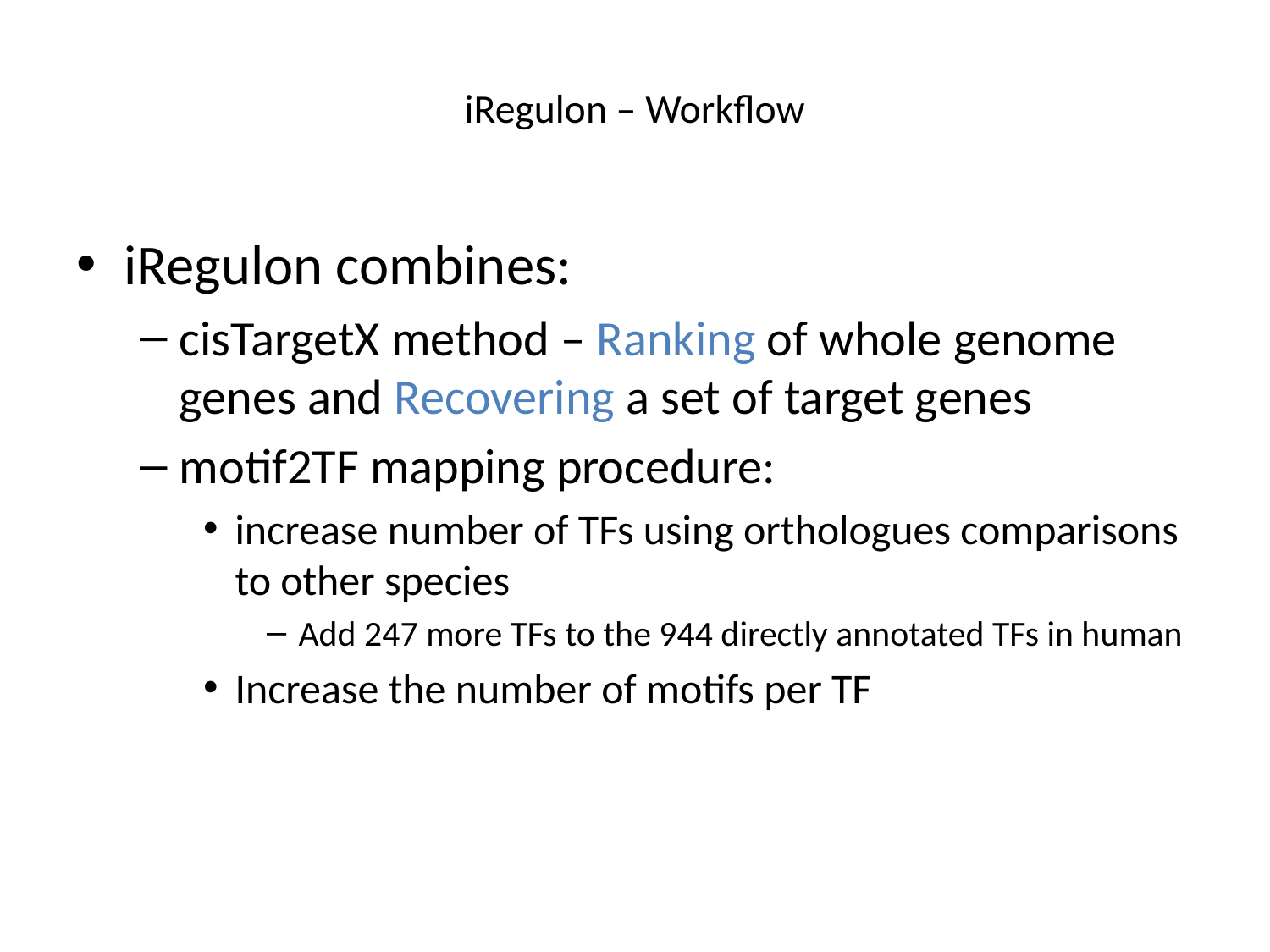

# iRegulon – Workflow
iRegulon combines:
cisTargetX method – Ranking of whole genome genes and Recovering a set of target genes
motif2TF mapping procedure:
increase number of TFs using orthologues comparisons to other species
Add 247 more TFs to the 944 directly annotated TFs in human
Increase the number of motifs per TF